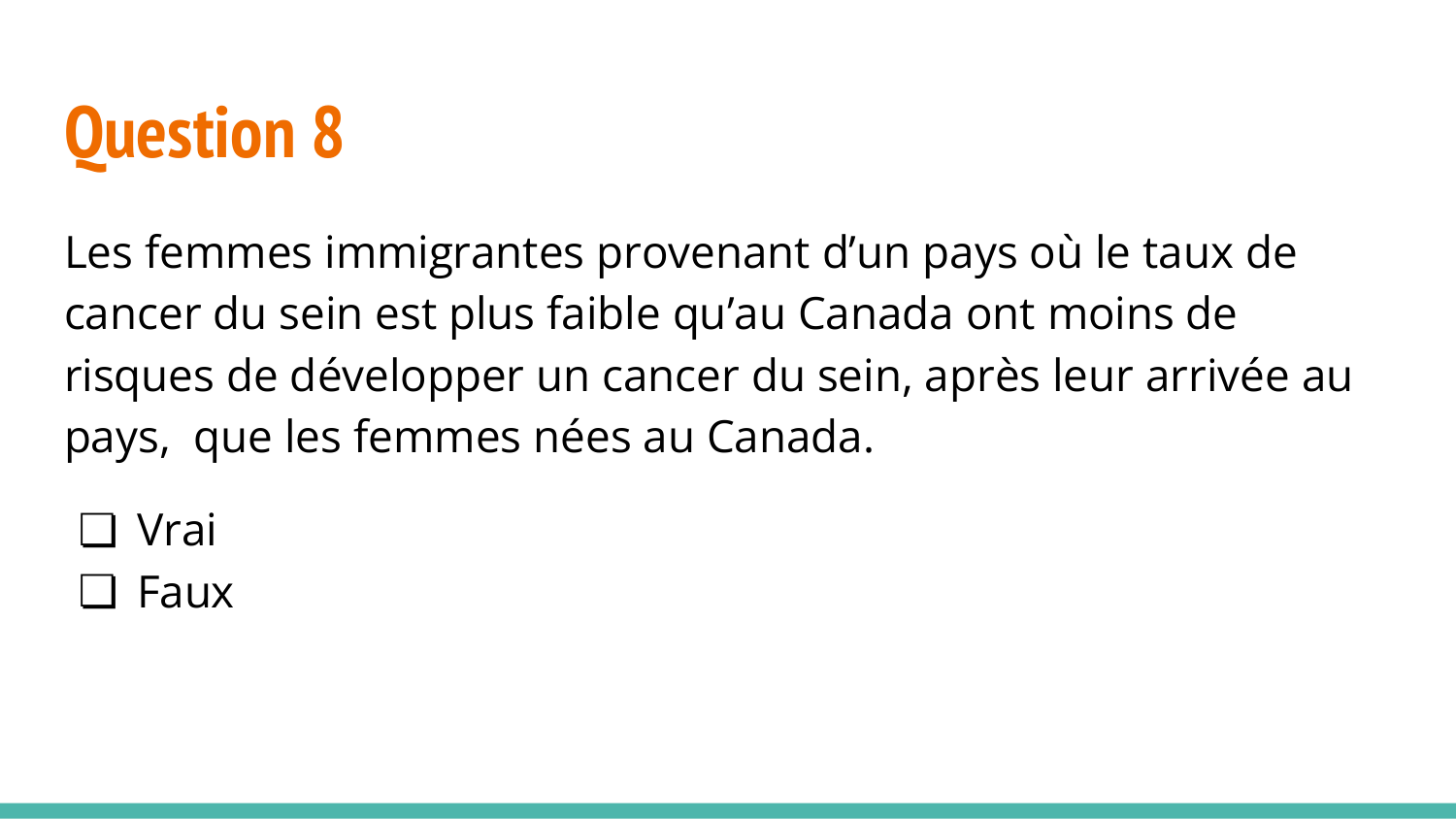

# Question 8
Les femmes immigrantes provenant d’un pays où le taux de cancer du sein est plus faible qu’au Canada ont moins de risques de développer un cancer du sein, après leur arrivée au pays,  que les femmes nées au Canada.
Vrai
Faux